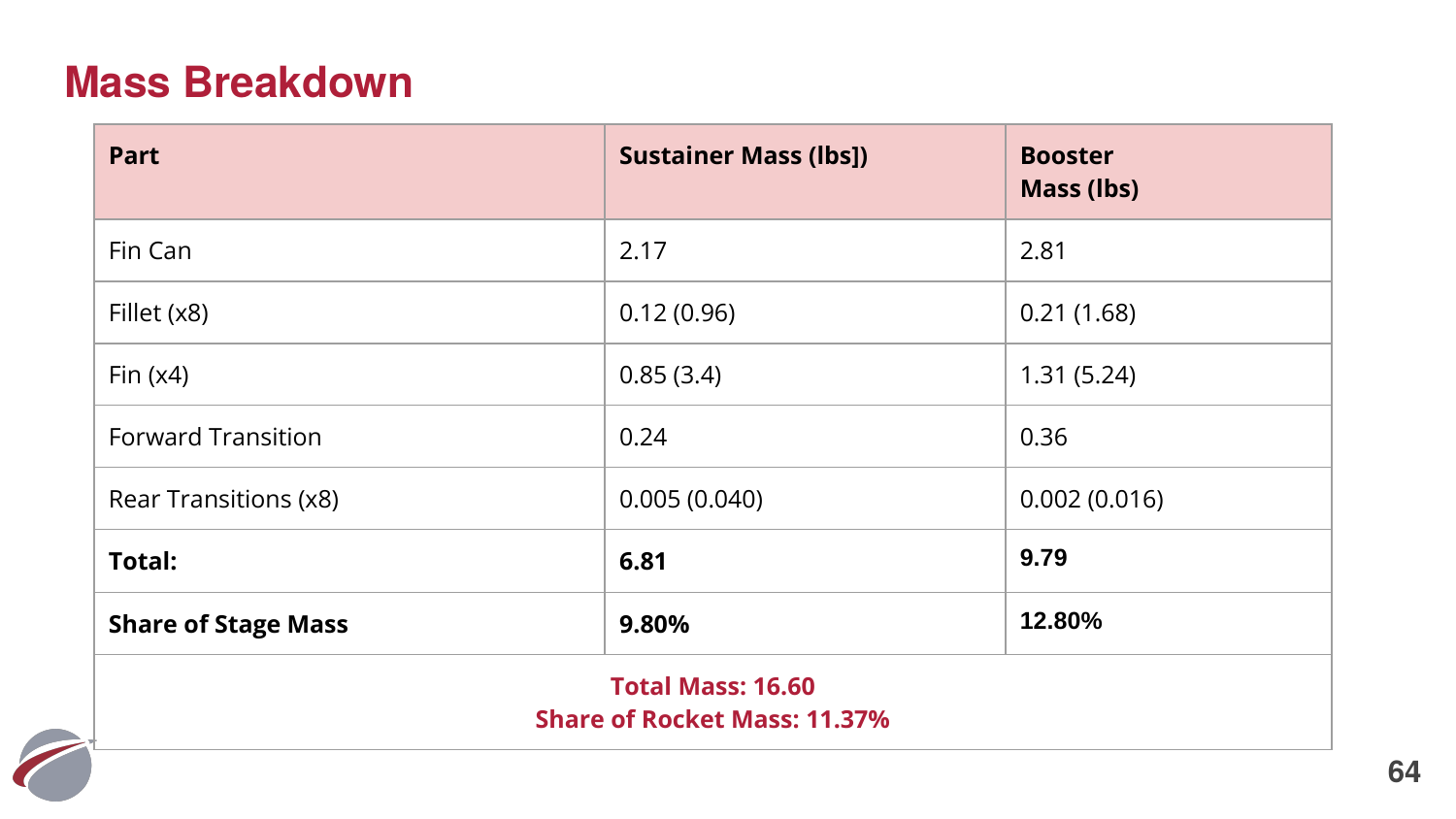

# Mass Breakdown
| Part | Sustainer Mass (lbs]) | Booster Mass (lbs) |
| --- | --- | --- |
| Fin Can | 2.17 | 2.81 |
| Fillet (x8) | 0.12 (0.96) | 0.21 (1.68) |
| Fin (x4) | 0.85 (3.4) | 1.31 (5.24) |
| Forward Transition | 0.24 | 0.36 |
| Rear Transitions (x8) | 0.005 (0.040) | 0.002 (0.016) |
| Total: | 6.81 | 9.79 |
| Share of Stage Mass | 9.80% | 12.80% |
| Total Mass: 16.60 Share of Rocket Mass: 11.37% |  |  |
64